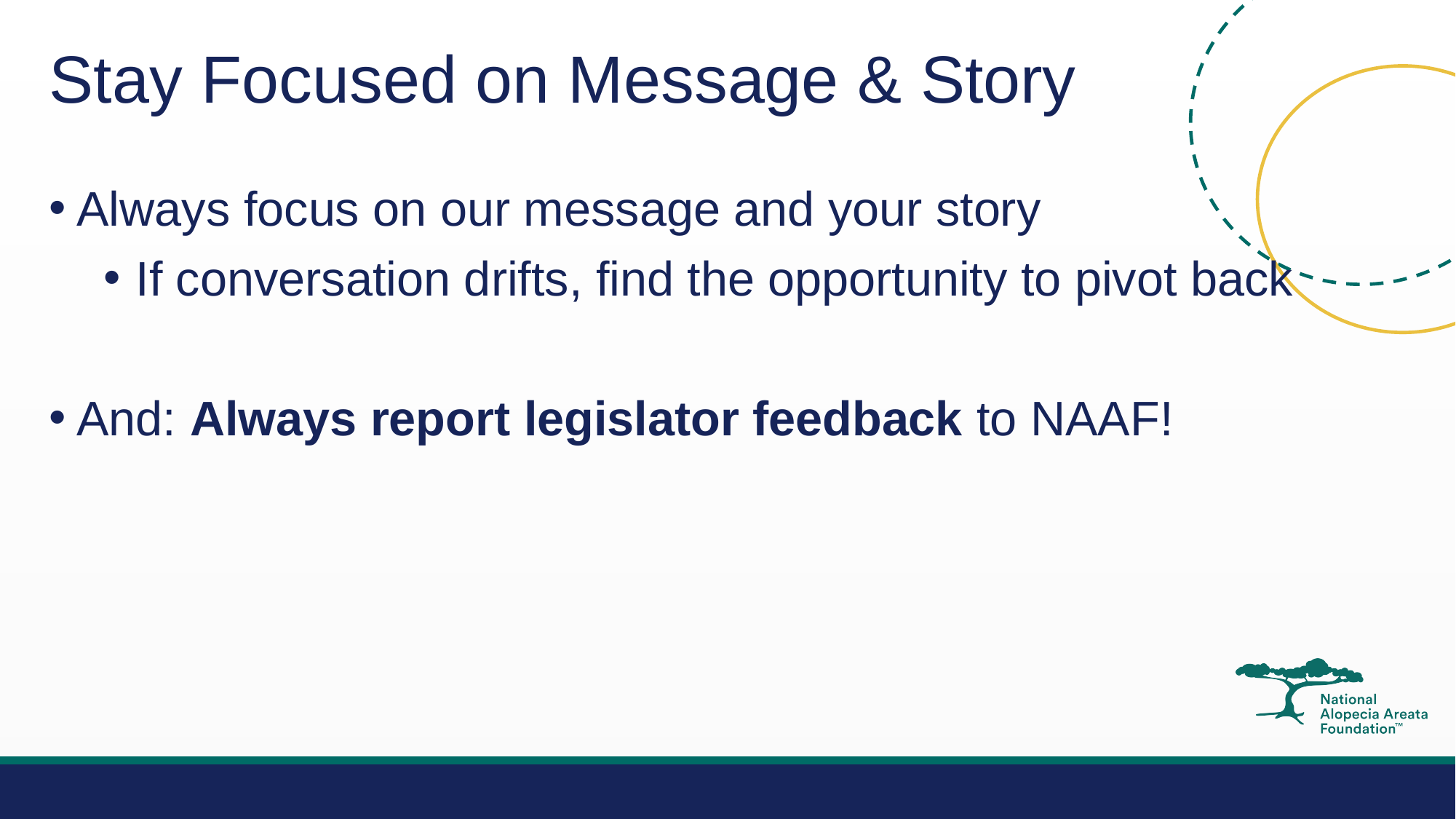

# Stay Focused on Message & Story
Always focus on our message and your story
If conversation drifts, find the opportunity to pivot back

And: Always report legislator feedback to NAAF!